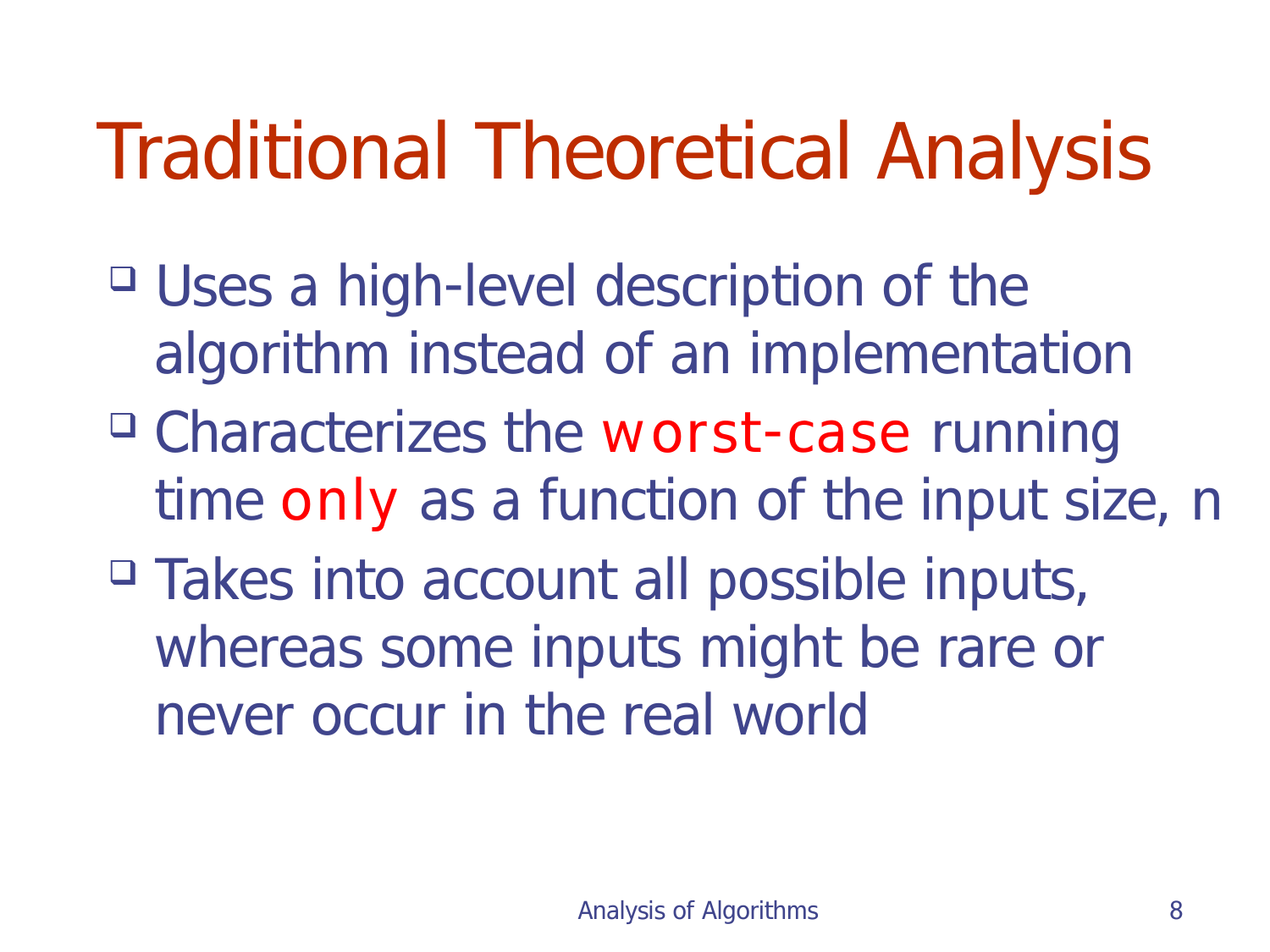

# Traditional Theoretical Analysis
Uses a high-level description of the algorithm instead of an implementation
Characterizes the worst-case running time only as a function of the input size, n
Takes into account all possible inputs, whereas some inputs might be rare or never occur in the real world
Analysis of Algorithms
8